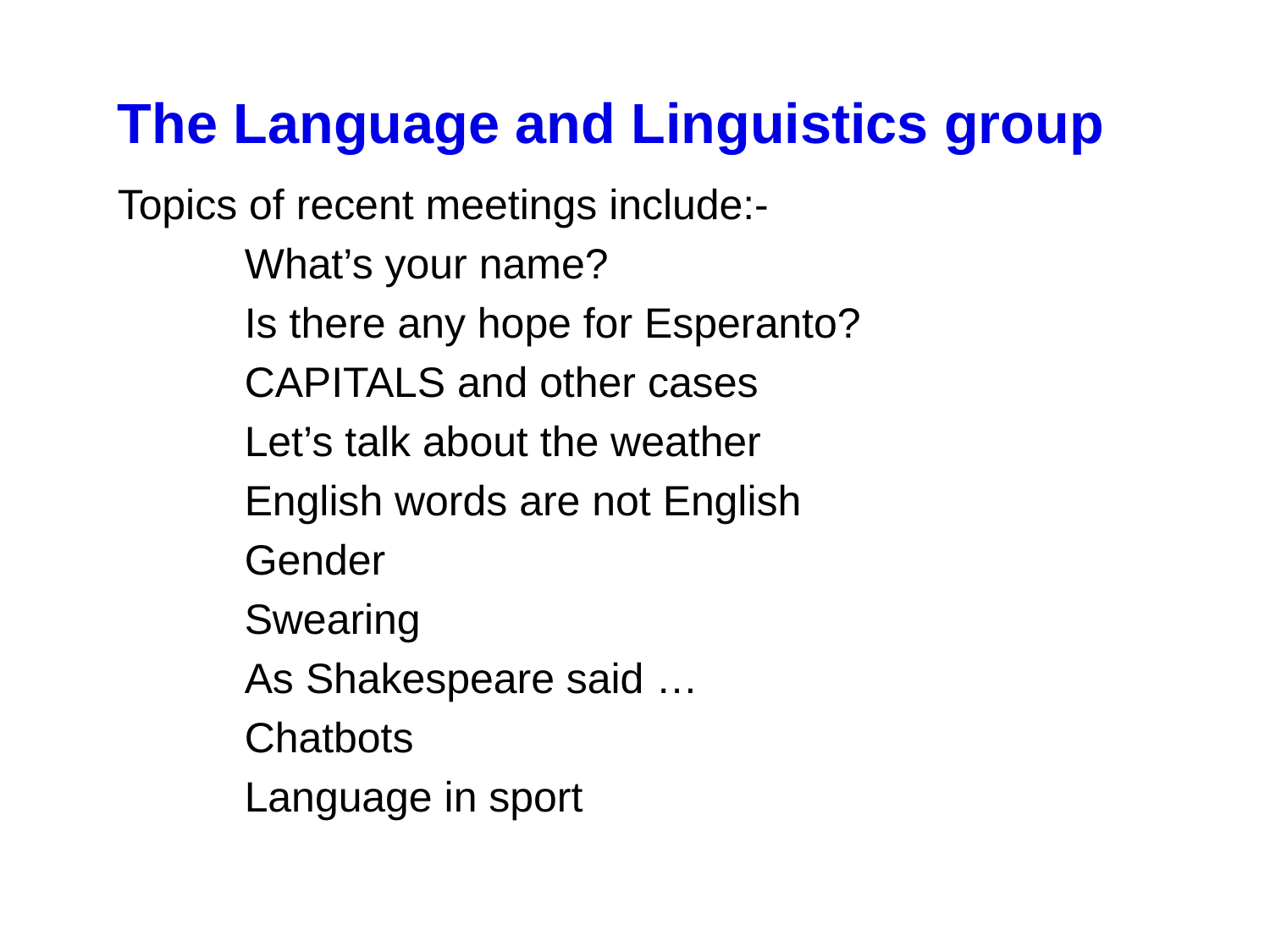

The Language and Linguistics group
Topics of recent meetings include:-
	What’s your name?
	Is there any hope for Esperanto?
	CAPITALS and other cases
	Let’s talk about the weather
	English words are not English
	Gender
	Swearing
	As Shakespeare said …
	Chatbots
	Language in sport